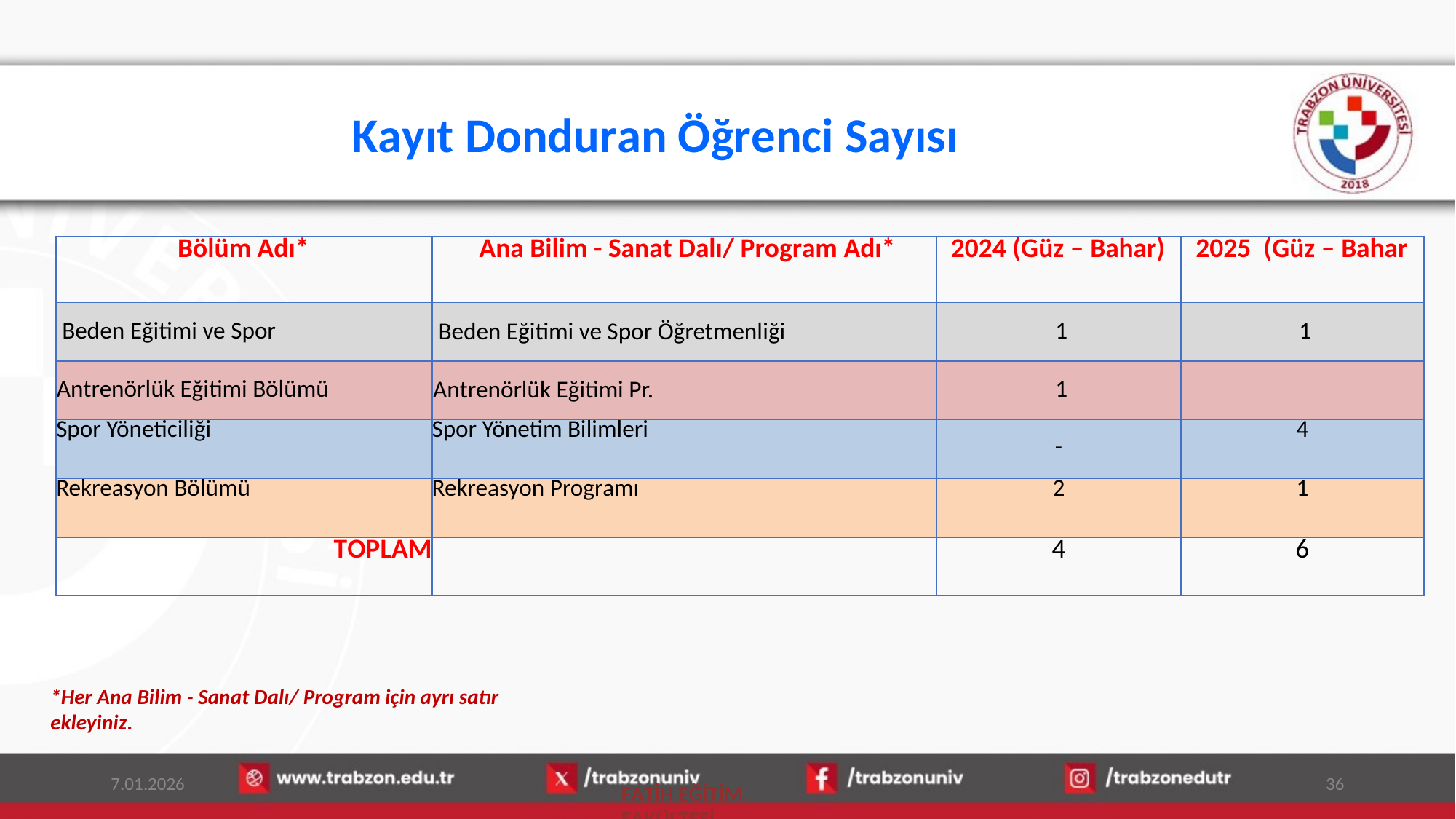

# Kayıt Donduran Öğrenci Sayısı
| Bölüm Adı\* | Ana Bilim - Sanat Dalı/ Program Adı\* | 2024 (Güz – Bahar) | 2025 (Güz – Bahar |
| --- | --- | --- | --- |
| Beden Eğitimi ve Spor | Beden Eğitimi ve Spor Öğretmenliği | 1 | 1 |
| Antrenörlük Eğitimi Bölümü | Antrenörlük Eğitimi Pr. | 1 |  |
| Spor Yöneticiliği | Spor Yönetim Bilimleri | - | 4 |
| Rekreasyon Bölümü | Rekreasyon Programı | 2 | 1 |
| TOPLAM |  | 4 | 6 |
*Her Ana Bilim - Sanat Dalı/ Program için ayrı satır ekleyiniz.
7.01.2026
36
FATİH EĞİTİM FAKÜLTESİ